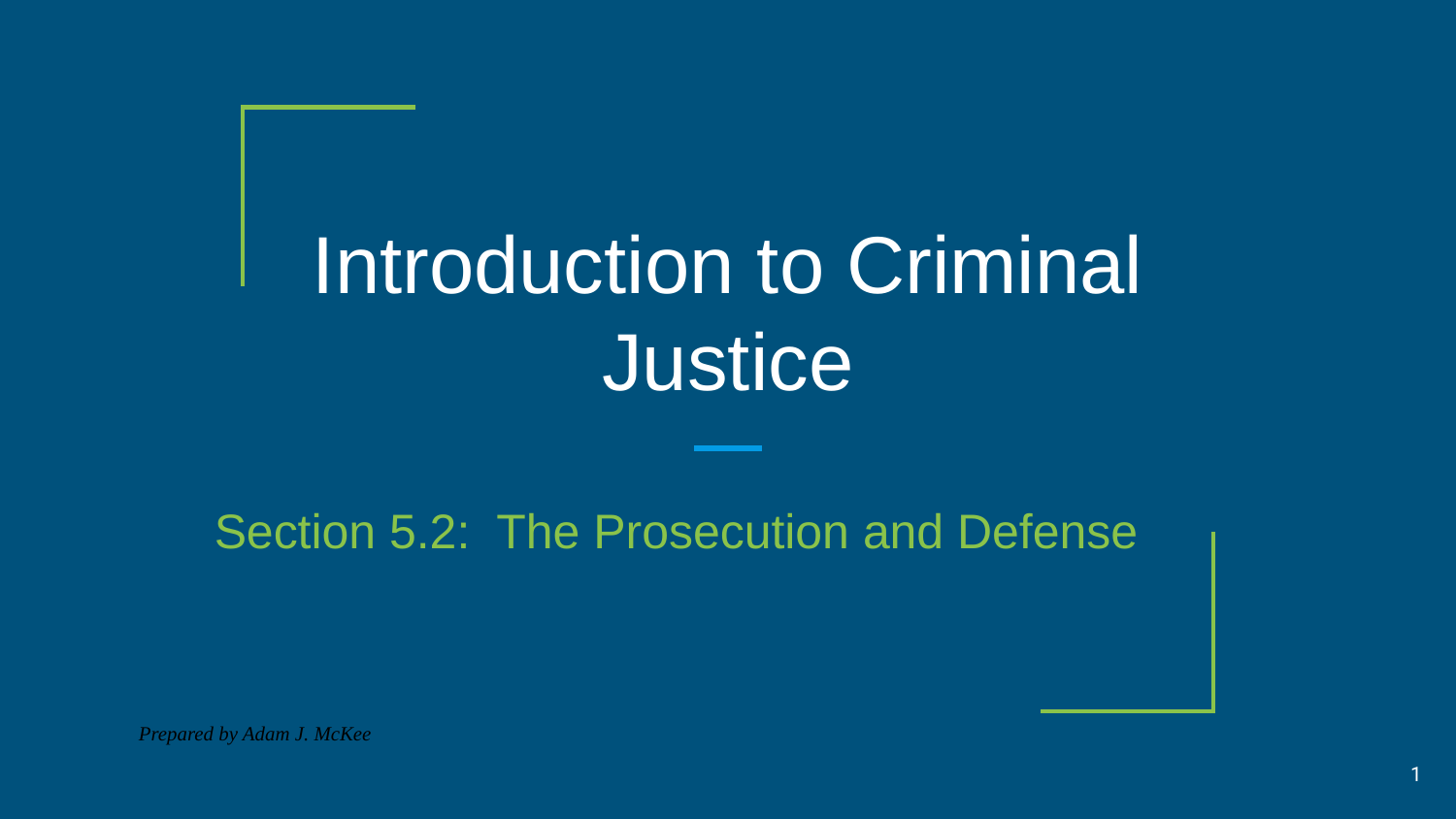

# Introduction to Criminal Justice
Section 5.2:  The Prosecution and Defense
Prepared by Adam J. McKee
1